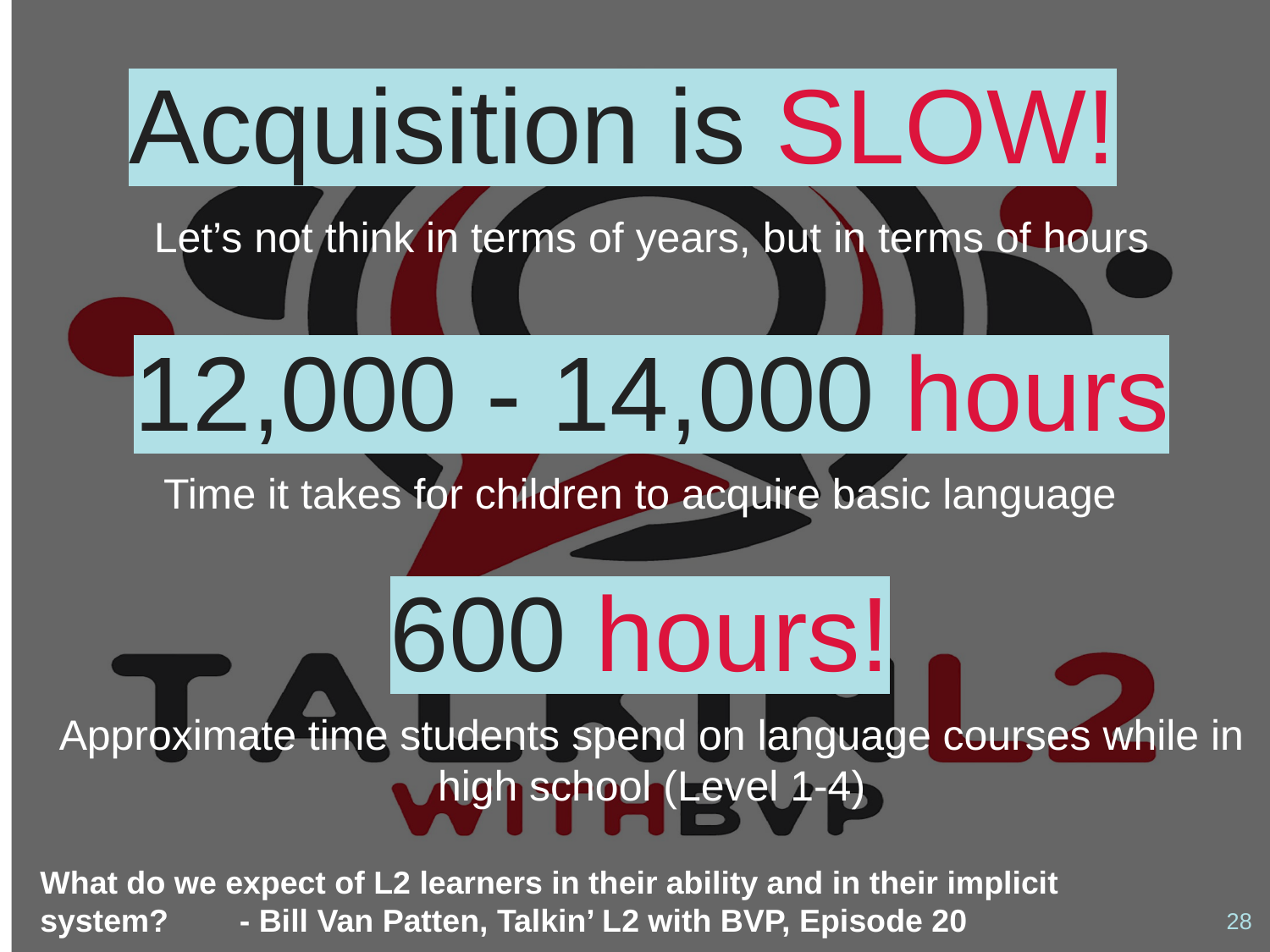

Acquisition is SLOW!
Let’s not think in terms of years, but in terms of hours
12,000 - 14,000 hours
Time it takes for children to acquire basic language
600 hours!
Approximate time students spend on language courses while in high school (Level 1-4)
What do we expect of L2 learners in their ability and in their implicit system?        - Bill Van Patten, Talkin’ L2 with BVP, Episode 20
28